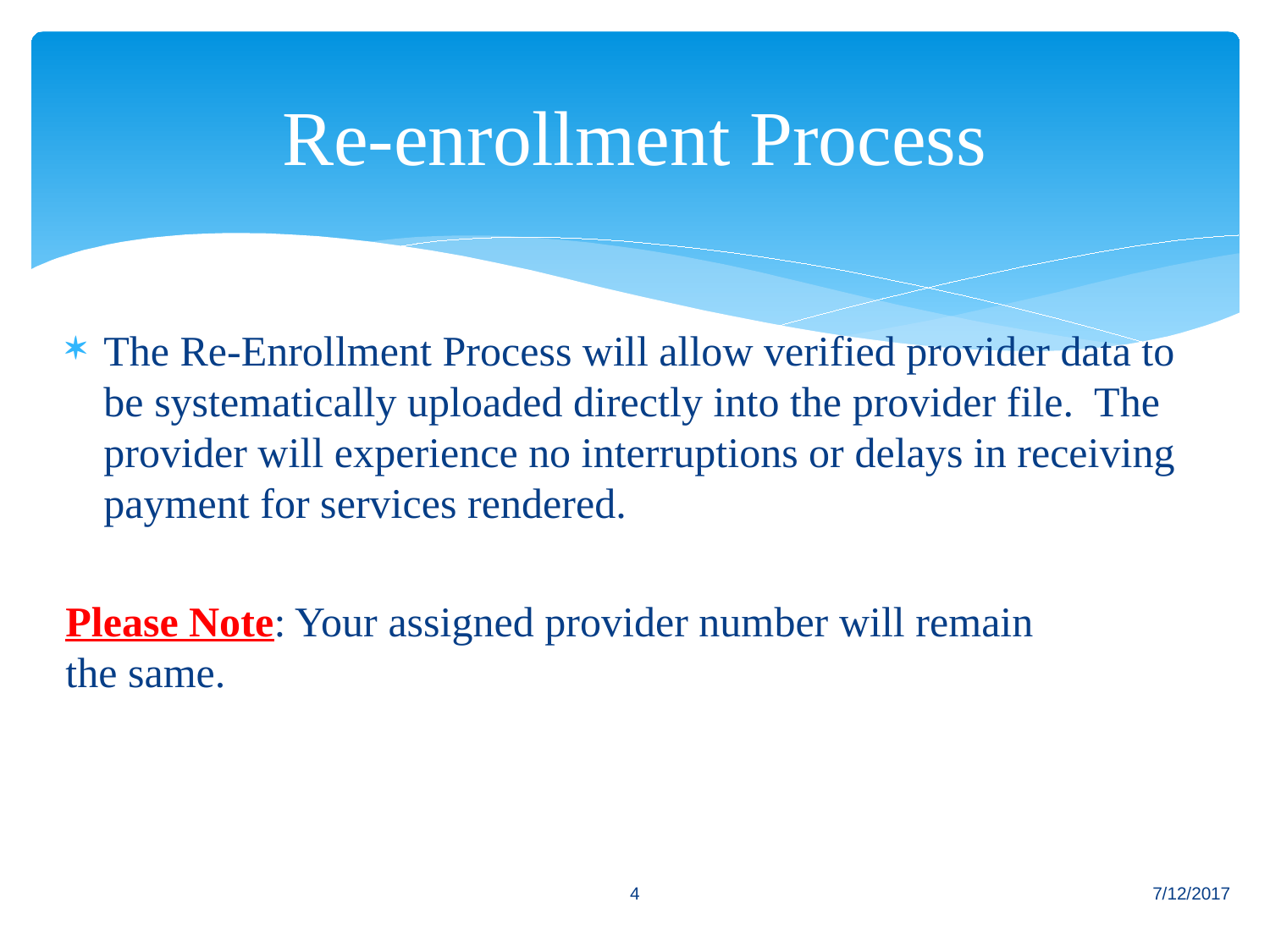

# Re-enrollment Process
The Re-Enrollment Process will allow verified provider data to be systematically uploaded directly into the provider file.  The provider will experience no interruptions or delays in receiving payment for services rendered.

Please Note: Your assigned provider number will remain 	          the same.

4
7/12/2017